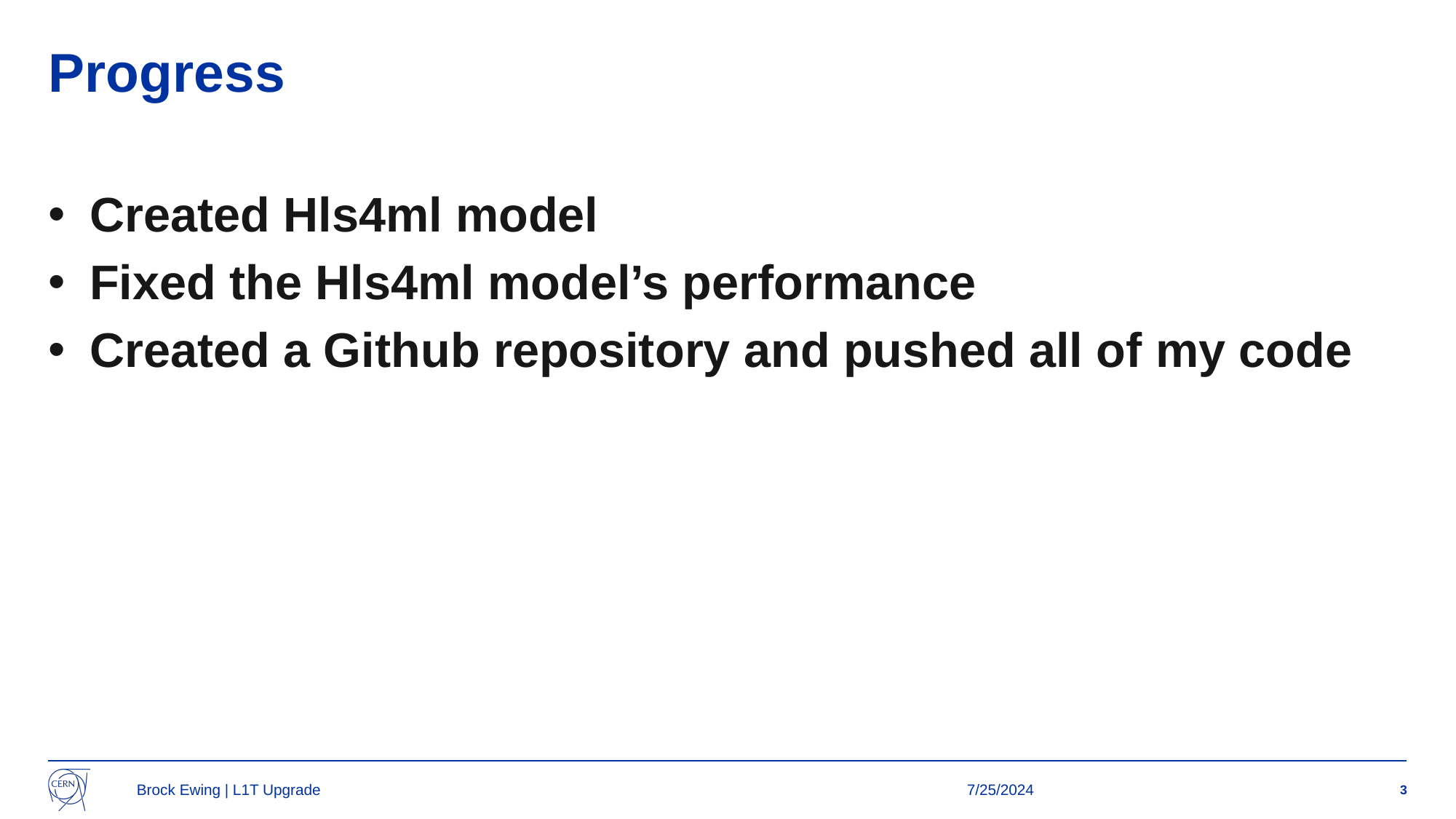

# Progress
Created Hls4ml model
Fixed the Hls4ml model’s performance
Created a Github repository and pushed all of my code

Brock Ewing | L1T Upgrade
7/25/2024
3